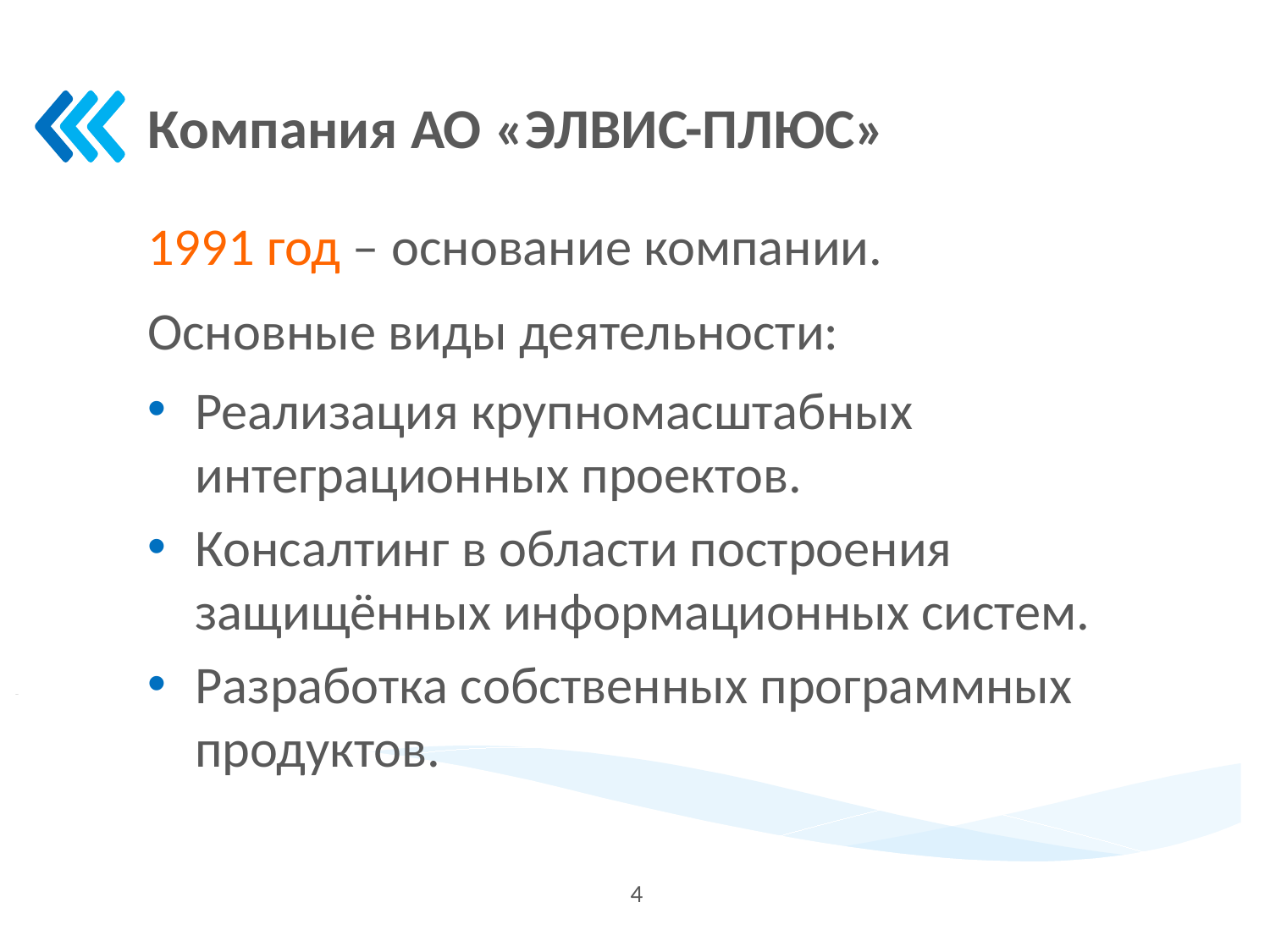

Компания АО «ЭЛВИС-ПЛЮС»

1991 год – основание компании.
Основные виды деятельности:
Реализация крупномасштабных интеграционных проектов.
Консалтинг в области построения защищённых информационных систем.
Разработка собственных программных продуктов.

4